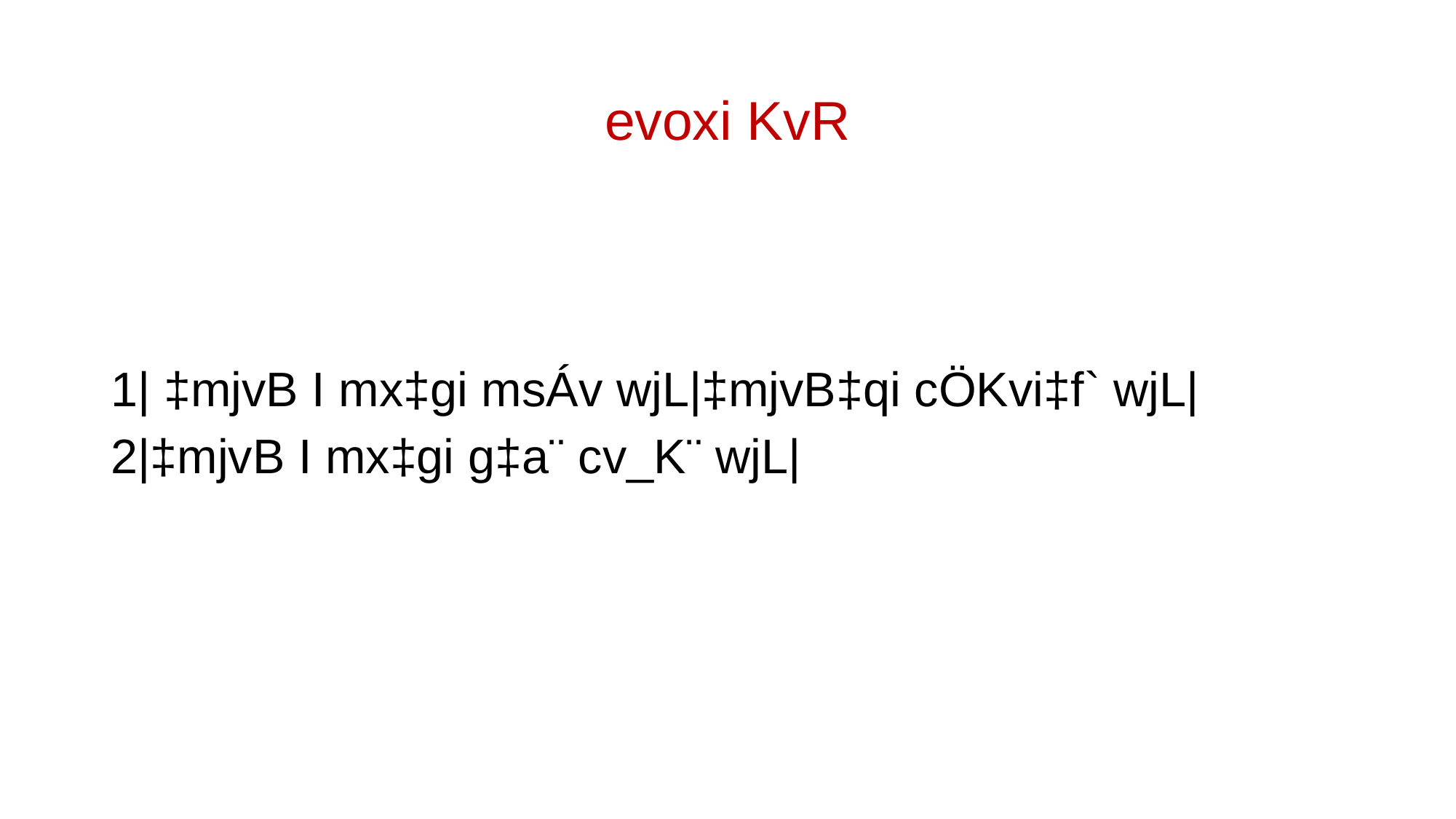

# evoxi KvR

1| ‡mjvB I mx‡gi msÁv wjL|‡mjvB‡qi cÖKvi‡f` wjL|
2|‡mjvB I mx‡gi g‡a¨ cv_K¨ wjL|